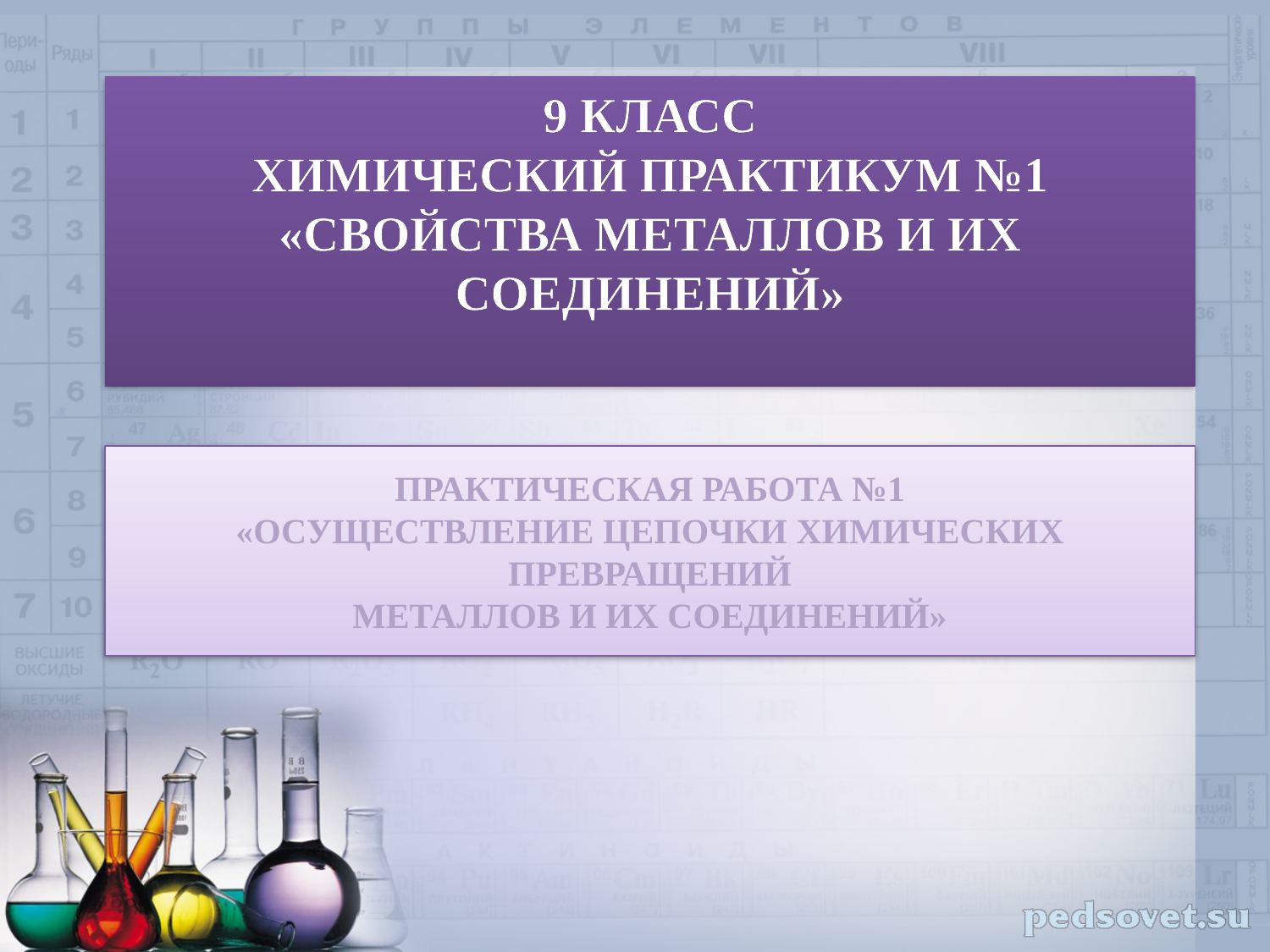

9 класс
Химический практикум №1
«Свойства металлов и их соединений»

Практическая работа №1
«Осуществление цепочки химических превращений
металлов и их соединений»